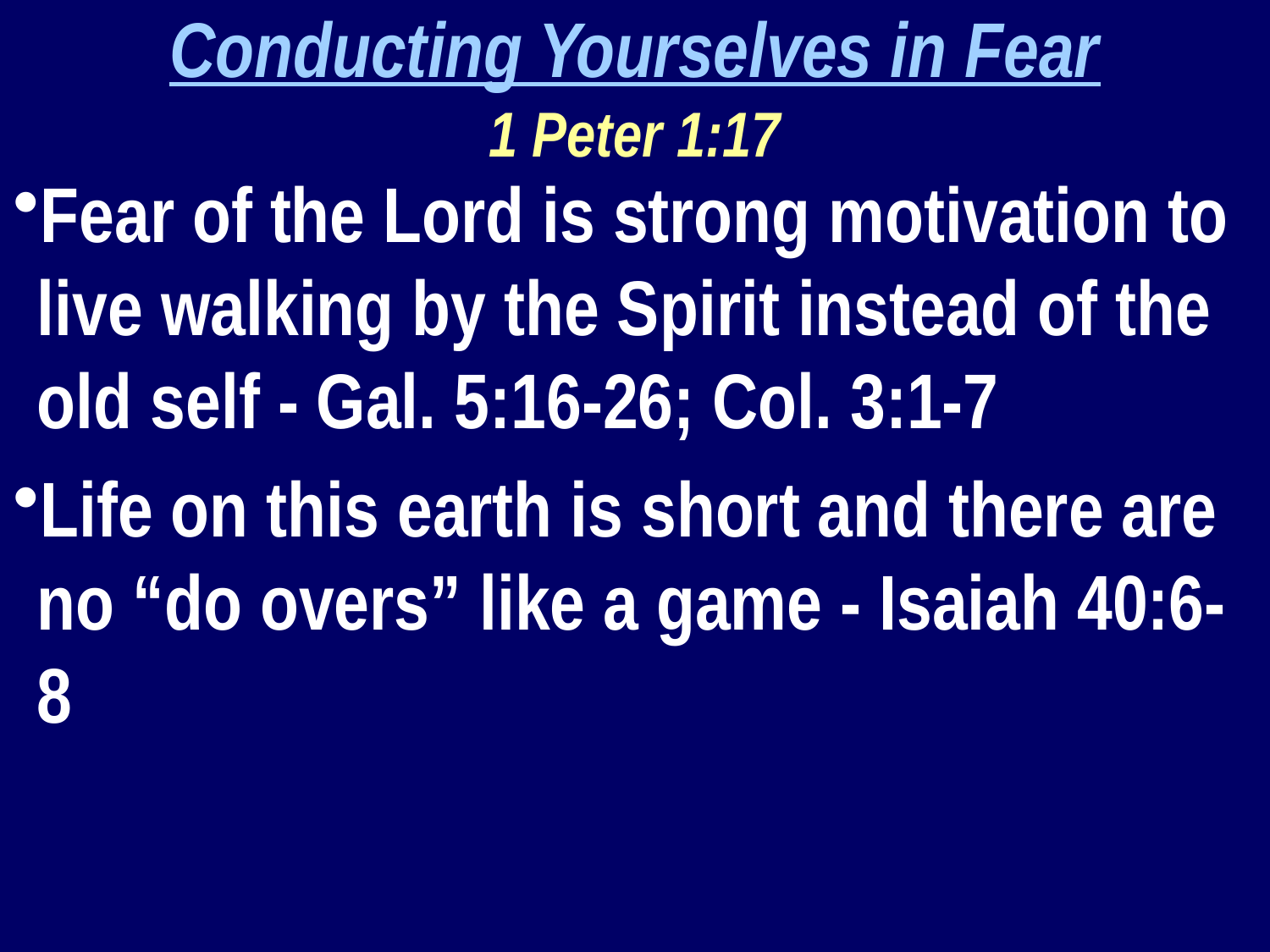

Conducting Yourselves in Fear
1 Peter 1:17
Fear of the Lord is strong motivation to live walking by the Spirit instead of the old self - Gal. 5:16-26; Col. 3:1-7
Life on this earth is short and there are no “do overs” like a game - Isaiah 40:6-8